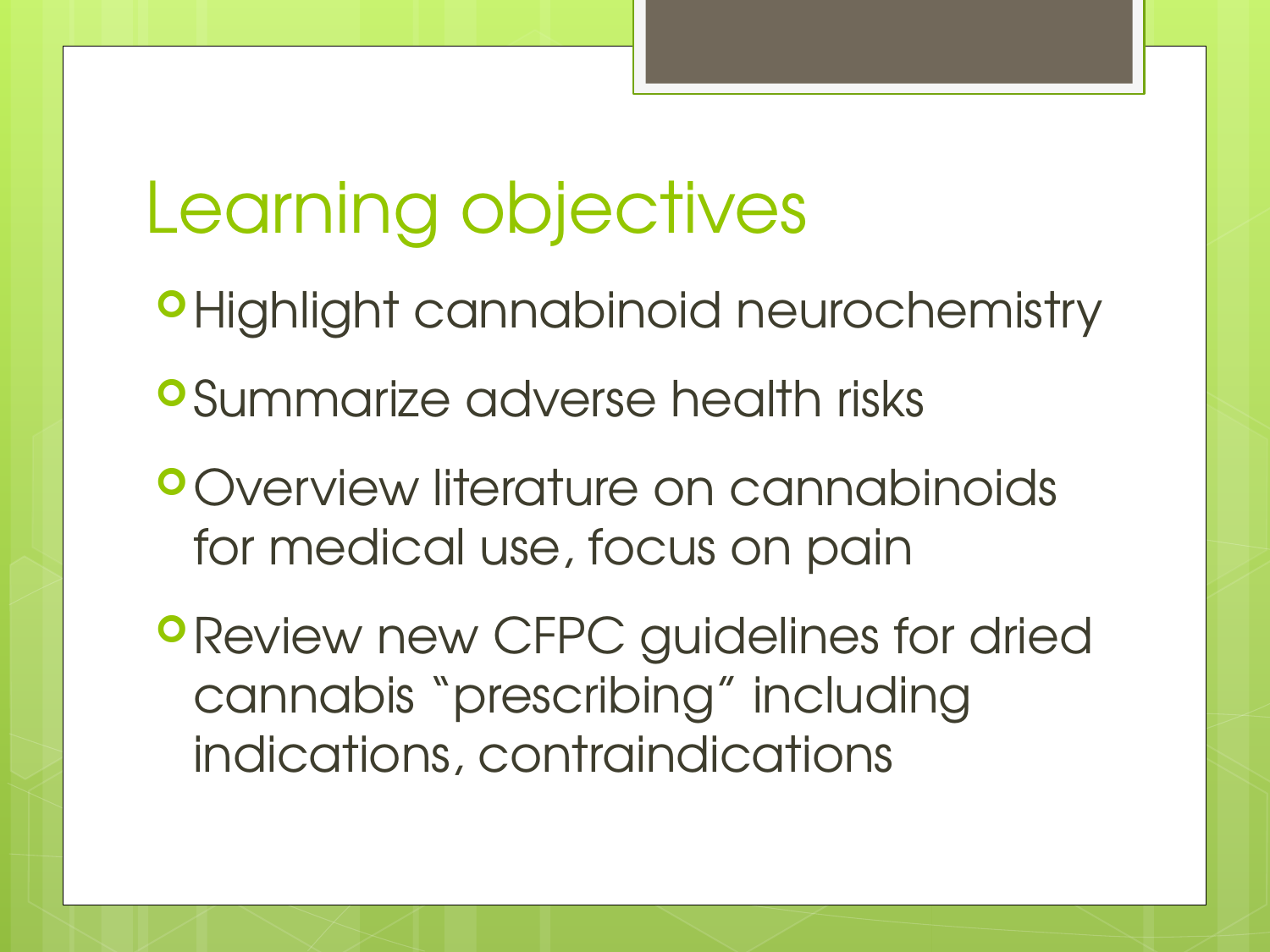

# Learning objectives
Highlight cannabinoid neurochemistry

Summarize adverse health risks

Overview literature on cannabinoids for medical use, focus on pain

Review new CFPC guidelines for dried cannabis “prescribing” including indications, contraindications